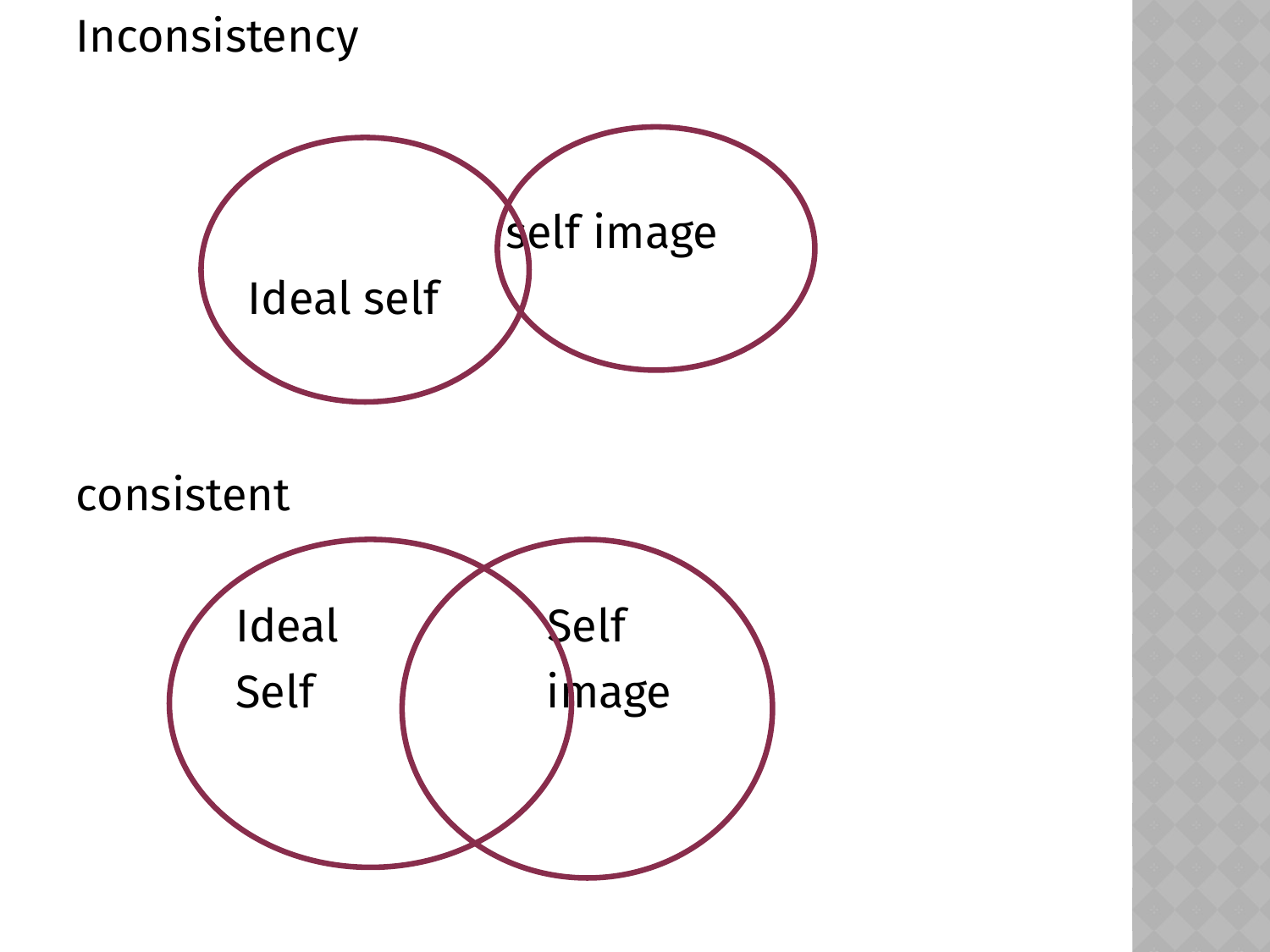

Inconsistency

                                   self image
              Ideal self

consistent

             Ideal                 Self
             Self                   image
#